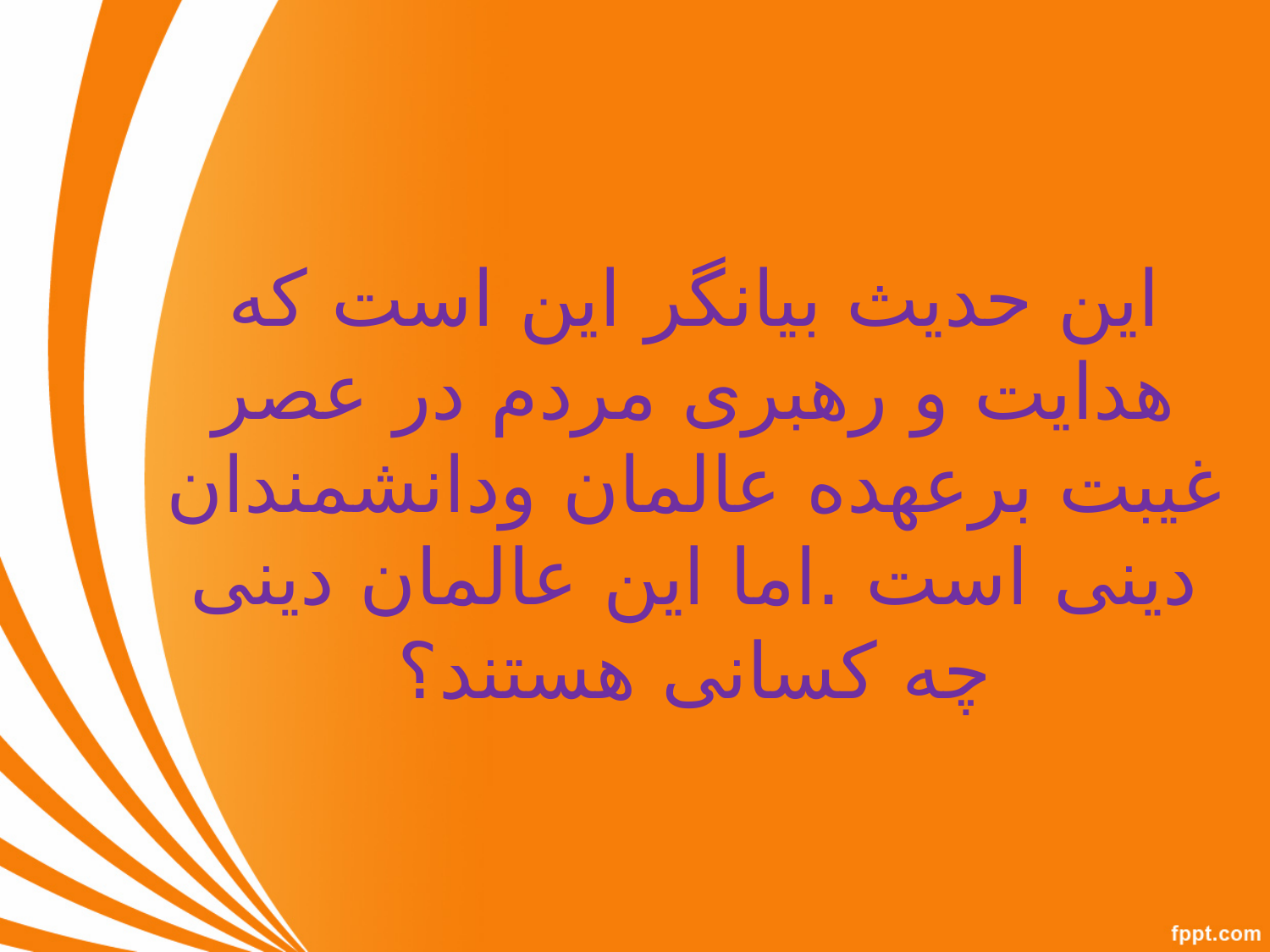

# این حدیث بیانگر این است که هدایت و رهبری مردم در عصر غیبت برعهده عالمان ودانشمندان دینی است .اما این عالمان دینی چه کسانی هستند؟